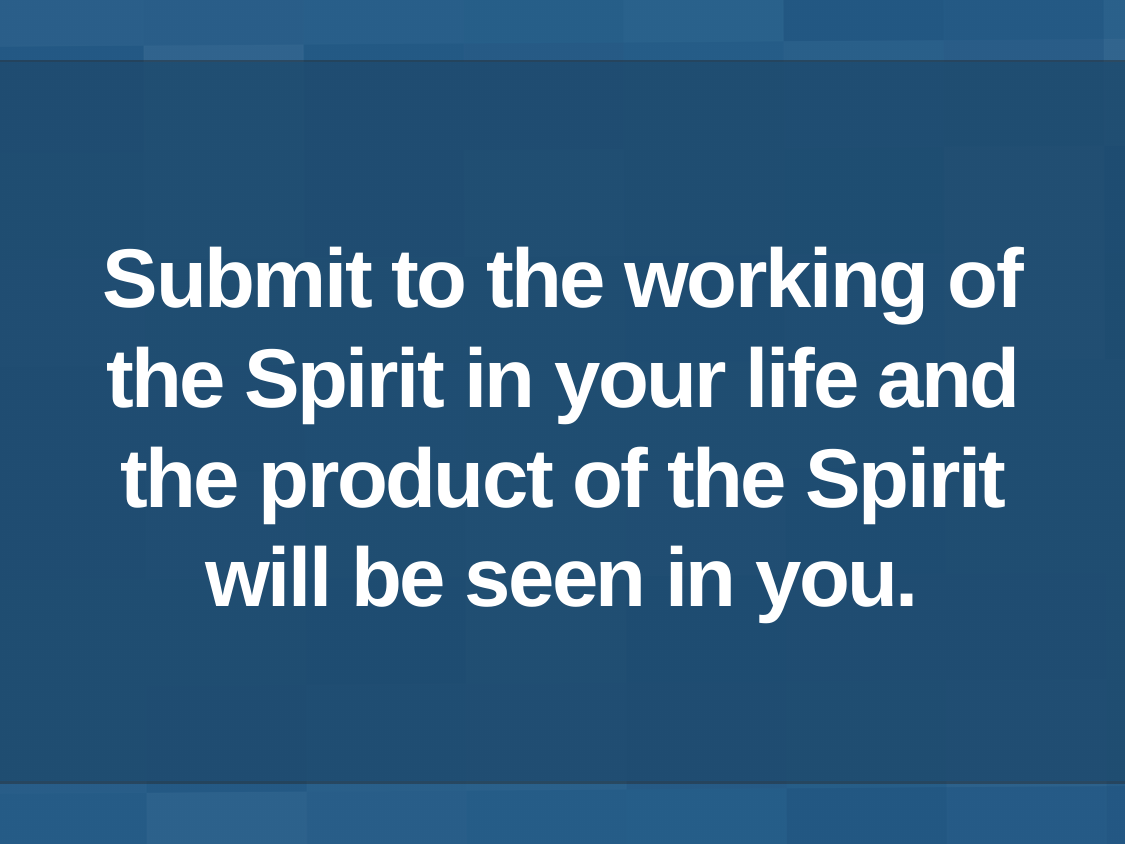

# Submit to the working of the Spirit in your life and the product of the Spirit will be seen in you.